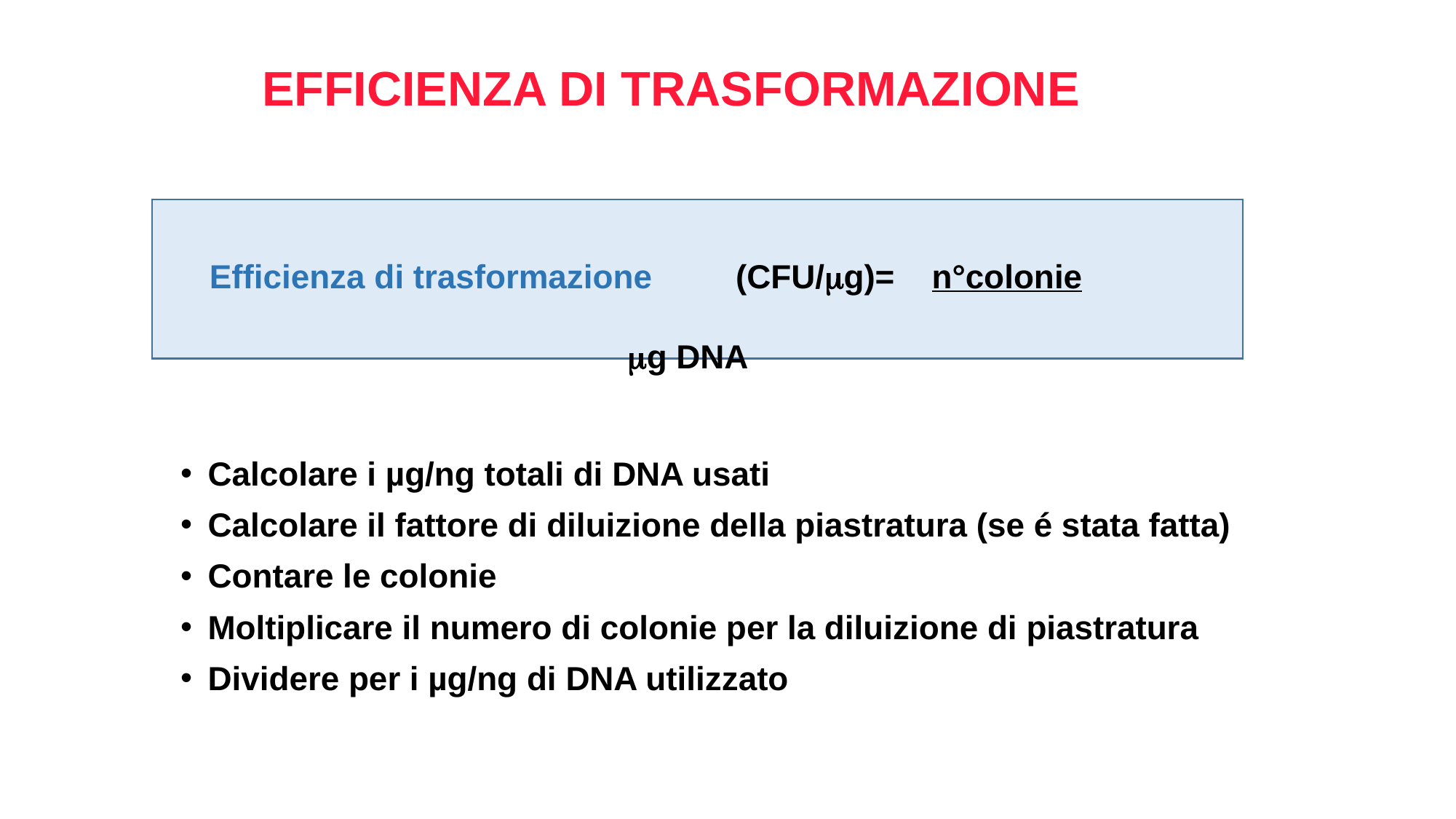

# EFFICIENZA DI TRASFORMAZIONE

Efficienza di trasformazione         (CFU/μg)=    n°colonie
                                                                                       μg DNA
Calcolare i µg/ng totali di DNA usati
Calcolare il fattore di diluizione della piastratura (se é stata fatta)
Contare le colonie
Moltiplicare il numero di colonie per la diluizione di piastratura
Dividere per i µg/ng di DNA utilizzato